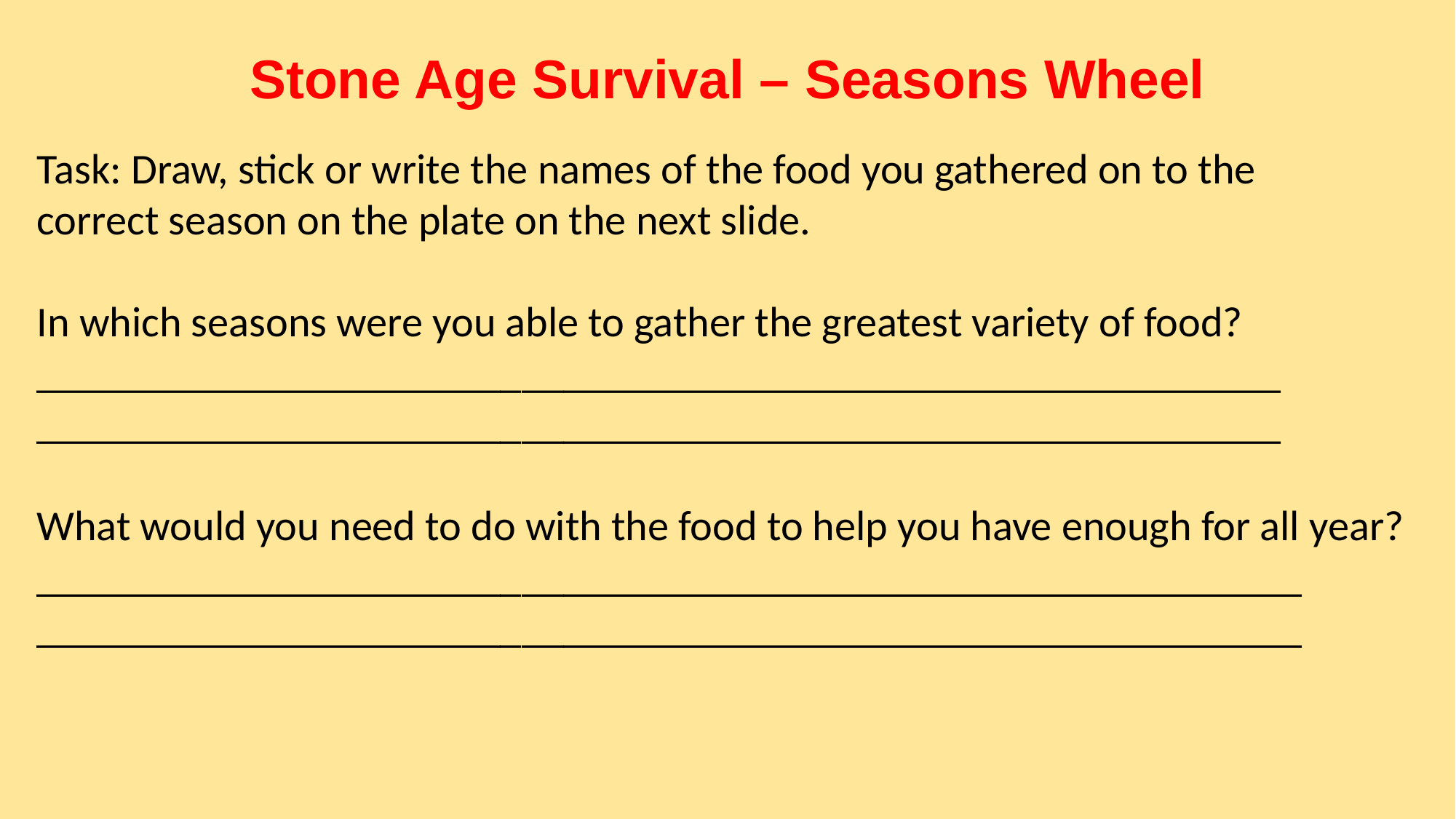

# Stone Age Survival – Seasons Wheel
Task: Draw, stick or write the names of the food you gathered on to the
correct season on the plate on the next slide.

In which seasons were you able to gather the greatest variety of food?
___________________________________________________________
___________________________________________________________

What would you need to do with the food to help you have enough for all year?
____________________________________________________________
____________________________________________________________